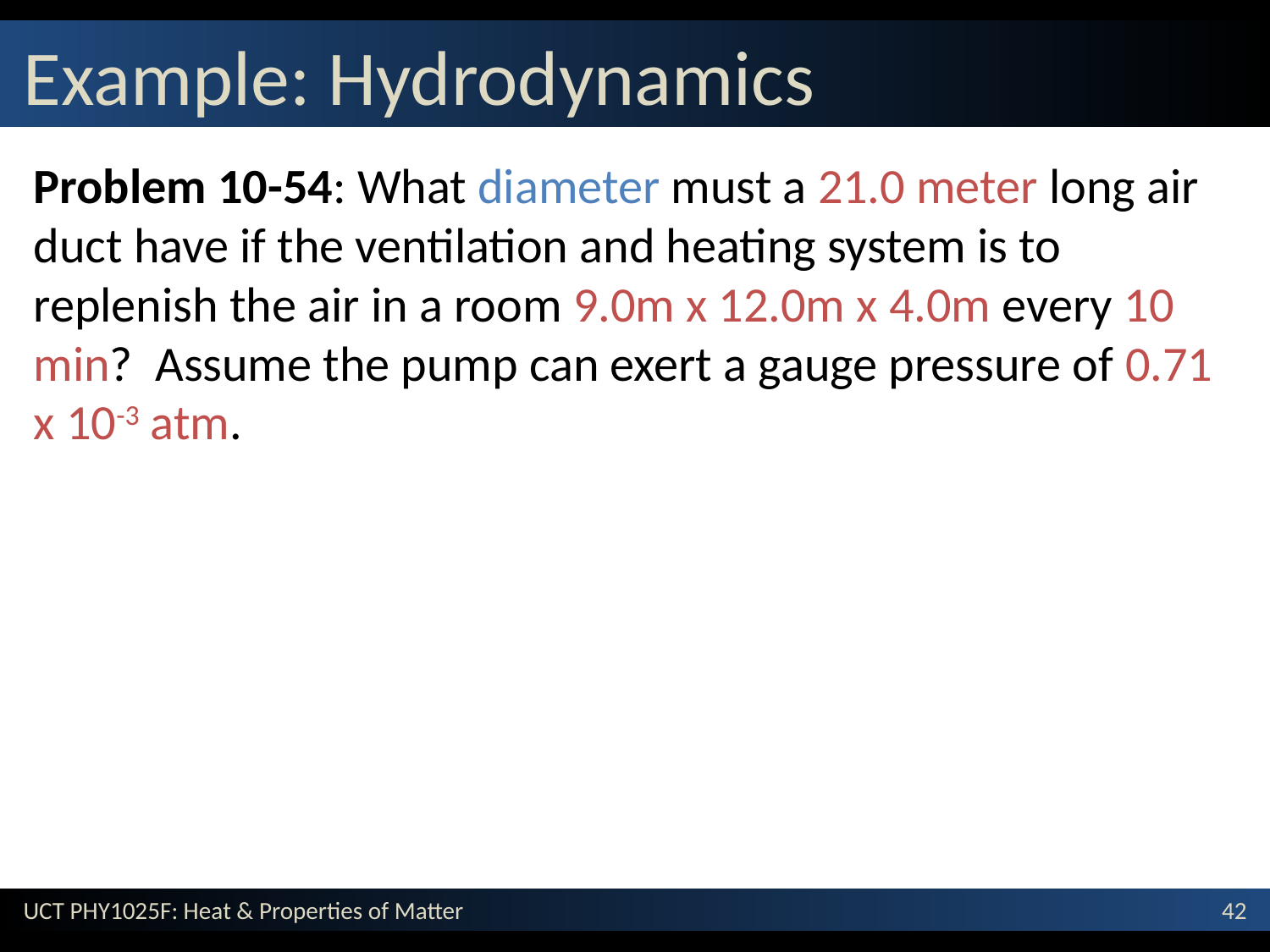

# Example: Hydrodynamics
Problem 10-54: What diameter must a 21.0 meter long air duct have if the ventilation and heating system is to replenish the air in a room 9.0m x 12.0m x 4.0m every 10 min?  Assume the pump can exert a gauge pressure of 0.71 x 10-3 atm.